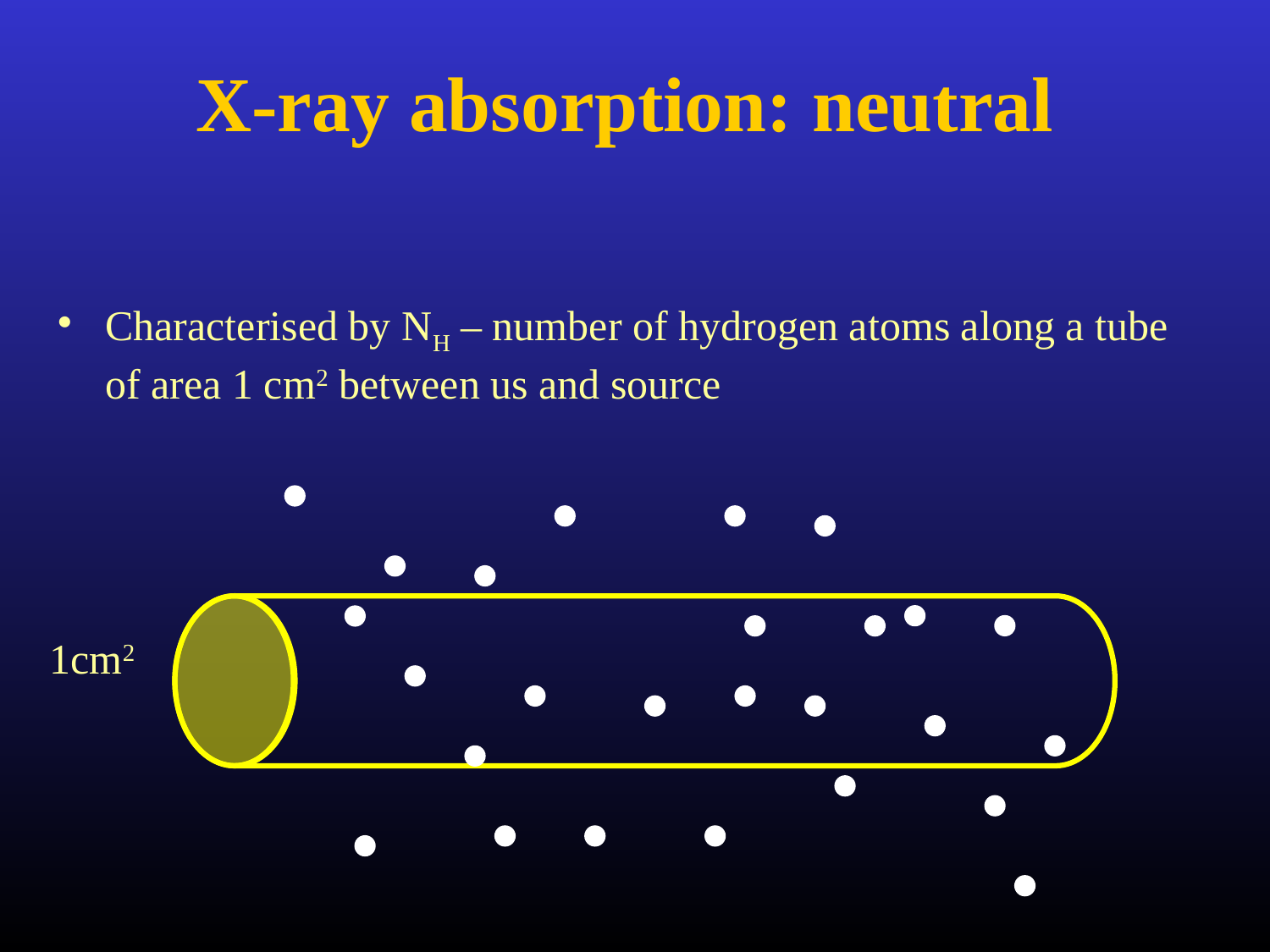

# X-ray absorption: neutral

Characterised by NH – number of hydrogen atoms along a tube of area 1 cm2 between us and source

1cm2